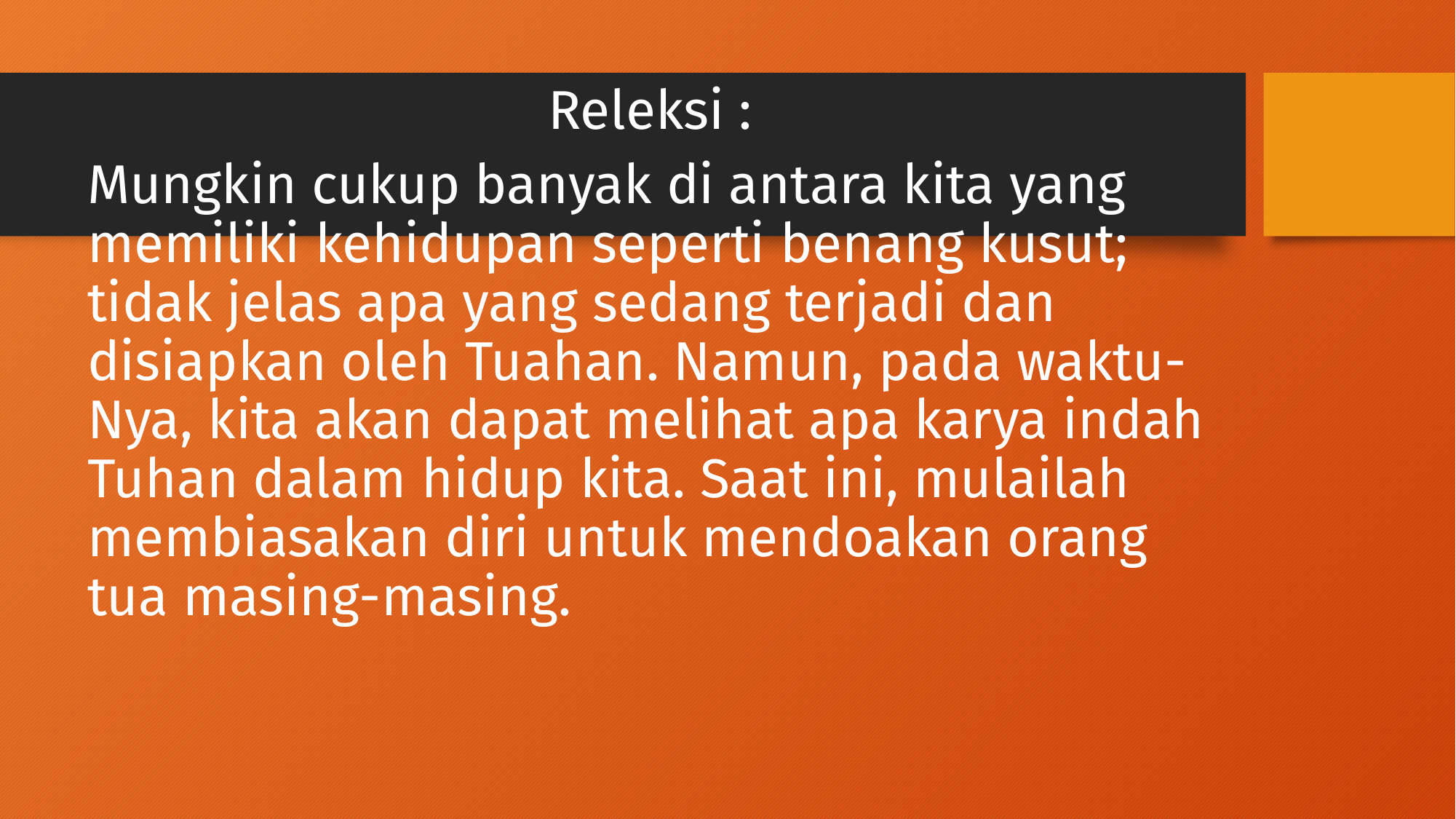

Releksi :
Mungkin cukup banyak di antara kita yang memiliki kehidupan seperti benang kusut; tidak jelas apa yang sedang terjadi dan disiapkan oleh Tuahan. Namun, pada waktu-Nya, kita akan dapat melihat apa karya indah Tuhan dalam hidup kita. Saat ini, mulailah membiasakan diri untuk mendoakan orang tua masing-masing.